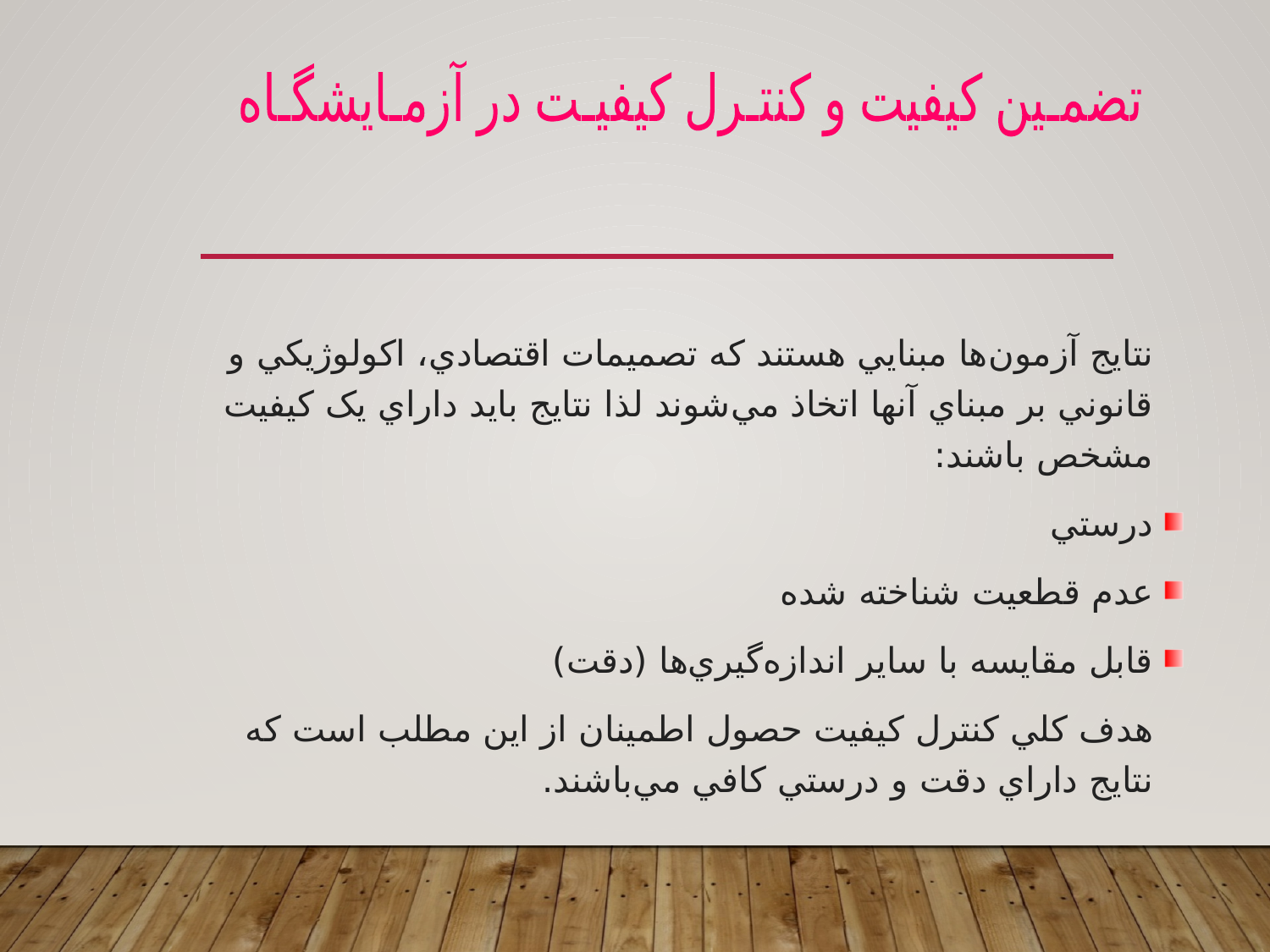

تضمـين کيفيت و کنتـرل کيفيـت در آزمـايشگـاه
نتايج آزمون‌ها مبنايي هستند که تصميمات اقتصادي، اکولوژيکي و قانوني بر مبناي آنها اتخاذ مي‌شوند لذا نتايج بايد داراي يک کيفيت مشخص باشند:
درستي
عدم قطعيت شناخته شده
قابل مقايسه با ساير اندازه‌گيري‌ها (دقت)
هدف کلي کنترل کيفيت حصول اطمينان از اين مطلب است که نتايج داراي دقت و درستي کافي مي‌باشند.